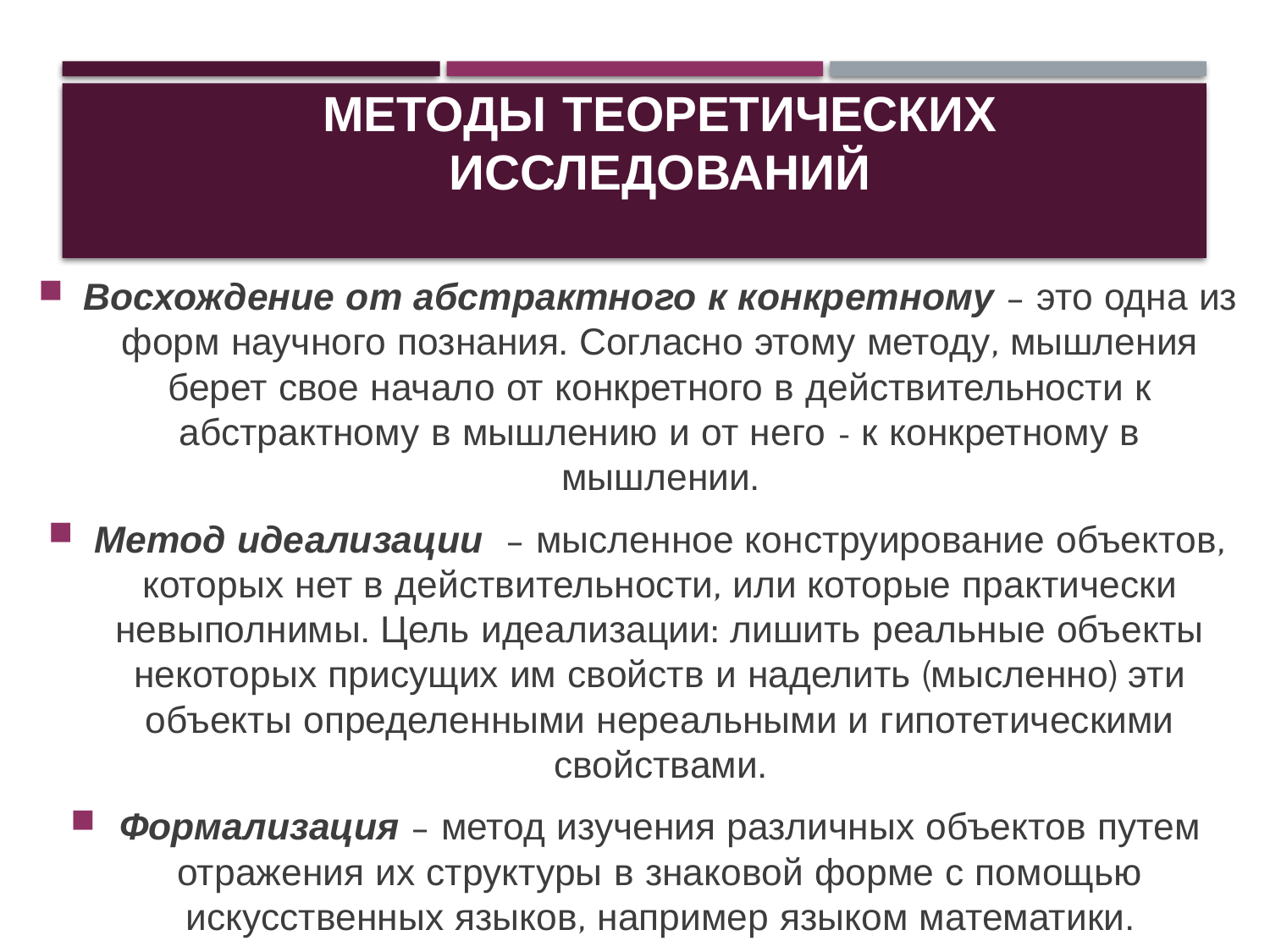

# Методы теоретических исследований
Восхождение от абстрактного к конкретному – это одна из форм научного познания. Согласно этому методу, мышления берет свое начало от конкретного в действительности к абстрактному в мышлению и от него - к конкретному в мышлении.
Метод идеализации  – мысленное конструирование объектов, которых нет в действительности, или которые практически невыполнимы. Цель идеализации: лишить реальные объекты некоторых присущих им свойств и наделить (мысленно) эти объекты определенными нереальными и гипотетическими свойствами.
Формализация – метод изучения различных объектов путем отражения их структуры в знаковой форме с помощью искусственных языков, например языком математики.